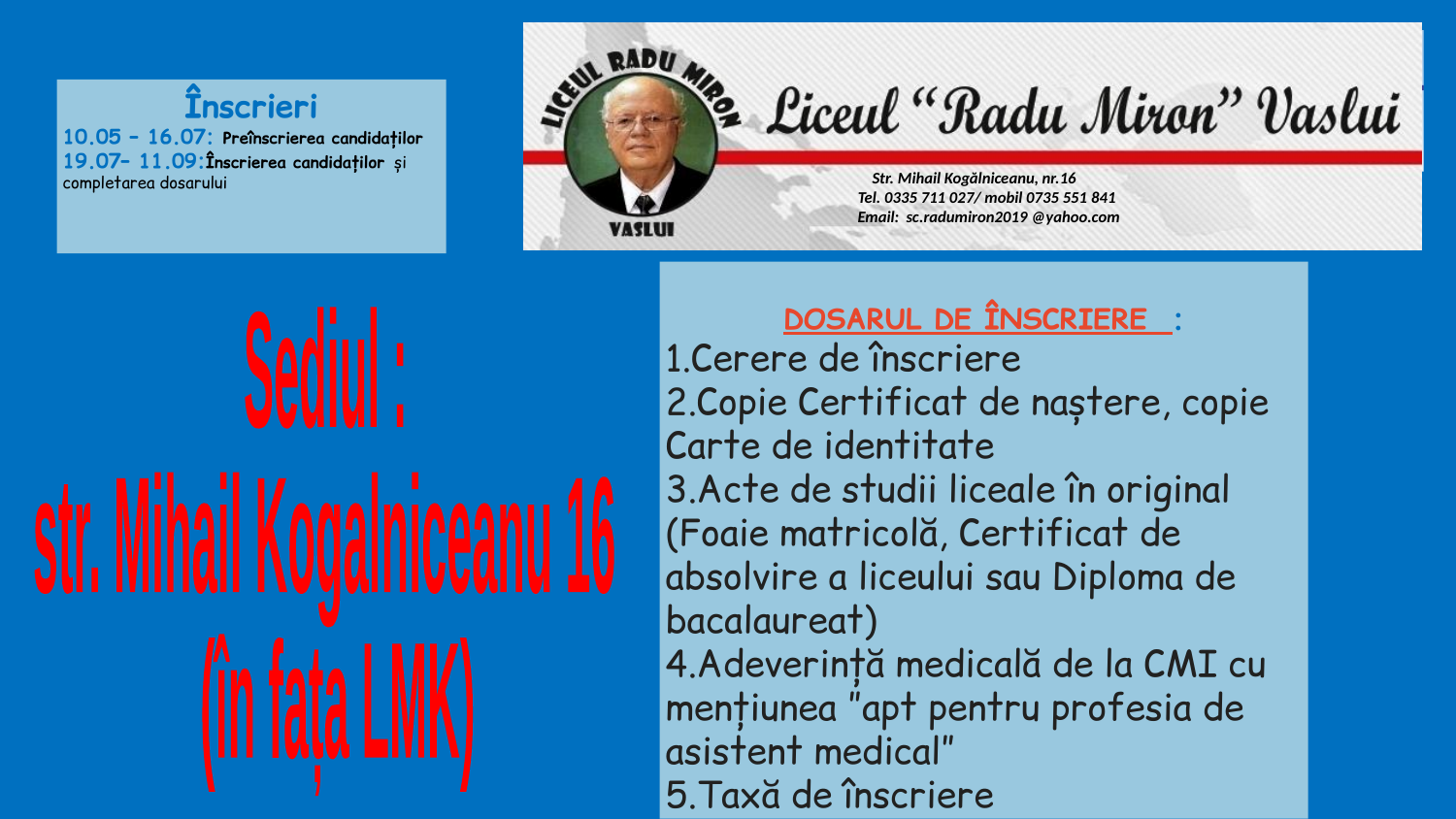

Str. Mihail Kogălniceanu, nr.16
        Tel. 0335 711 027/ mobil 0735 551 841
         Email:  sc.radumiron2019 @yahoo.com

Înscrieri
10.05 – 16.07: Preînscrierea candidaţilor
19.07– 11.09:Înscrierea candidaților  și completarea dosarului

DOSARUL DE ÎNSCRIERE  :
1.Cerere de înscriere
2.Copie Certificat de naștere, copie  Carte de identitate
3.Acte de studii liceale în original (Foaie matricolă, Certificat de absolvire a liceului sau Diploma de bacalaureat)
4.Adeverință medicală de la CMI cu mențiunea ”apt pentru profesia de asistent medical”
5.Taxă de înscriere
Sediul :
str. Mihail Kogalniceanu 16
 (în fața LMK)